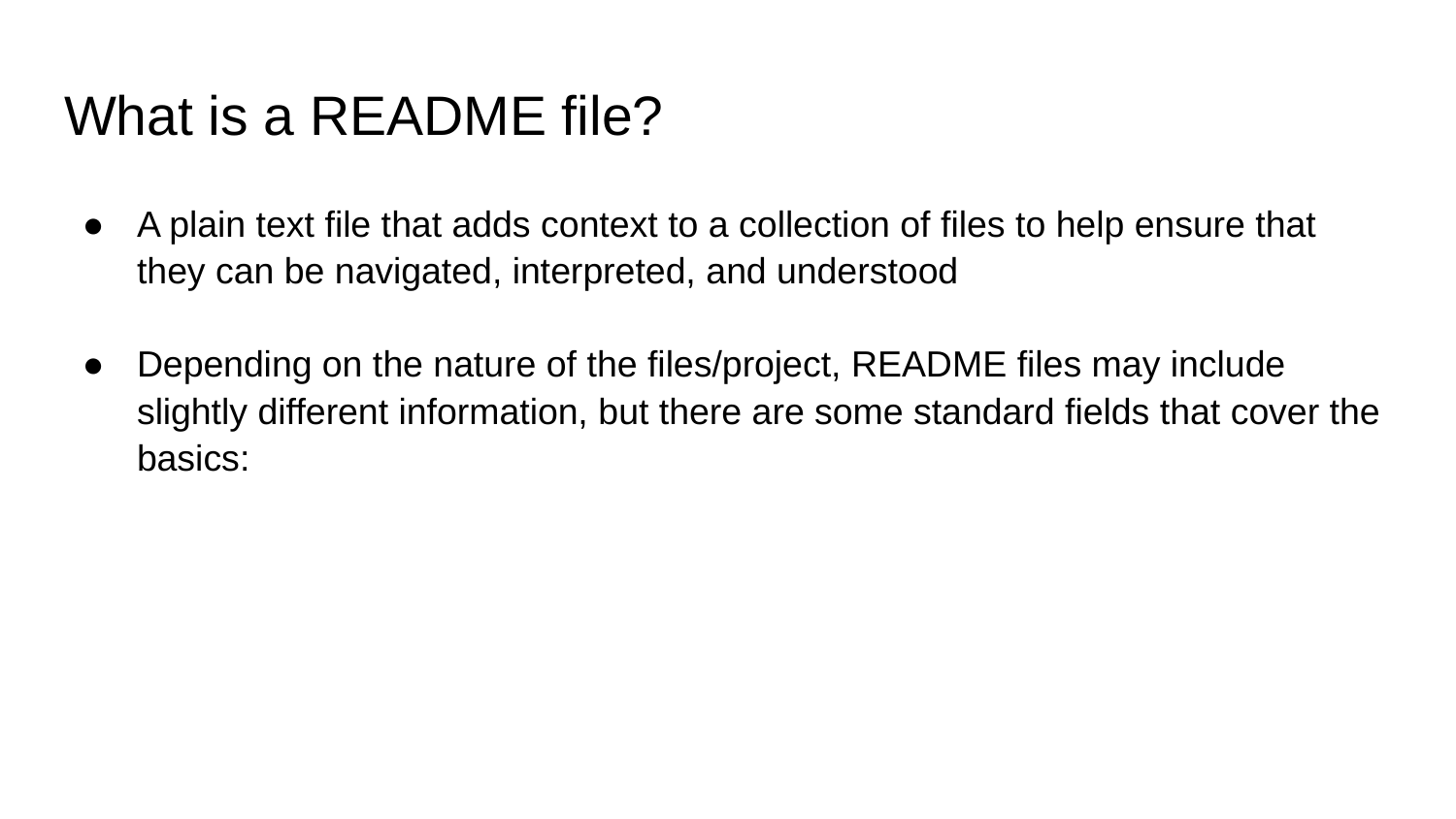

# What is a README file?
A plain text file that adds context to a collection of files to help ensure that they can be navigated, interpreted, and understood

Depending on the nature of the files/project, README files may include slightly different information, but there are some standard fields that cover the basics: